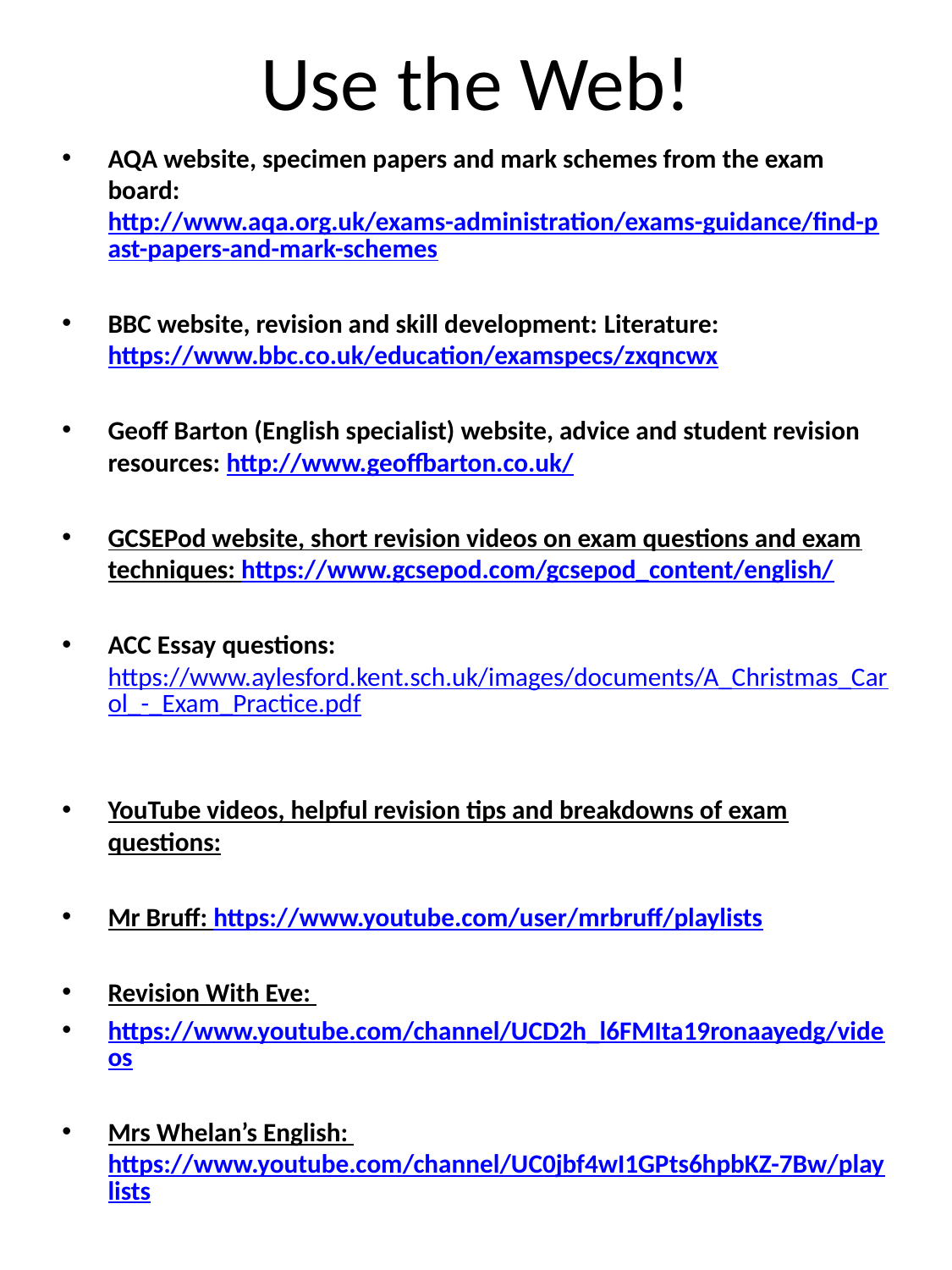

# Use the Web!
AQA website, specimen papers and mark schemes from the exam board: http://www.aqa.org.uk/exams-administration/exams-guidance/find-past-papers-and-mark-schemes

BBC website, revision and skill development: Literature: https://www.bbc.co.uk/education/examspecs/zxqncwx

Geoff Barton (English specialist) website, advice and student revision resources: http://www.geoffbarton.co.uk/

GCSEPod website, short revision videos on exam questions and exam techniques: https://www.gcsepod.com/gcsepod_content/english/

ACC Essay questions: https://www.aylesford.kent.sch.uk/images/documents/A_Christmas_Carol_-_Exam_Practice.pdf

YouTube videos, helpful revision tips and breakdowns of exam questions:

Mr Bruff: https://www.youtube.com/user/mrbruff/playlists

Revision With Eve:
https://www.youtube.com/channel/UCD2h_l6FMIta19ronaayedg/videos

Mrs Whelan’s English: https://www.youtube.com/channel/UC0jbf4wI1GPts6hpbKZ-7Bw/playlists